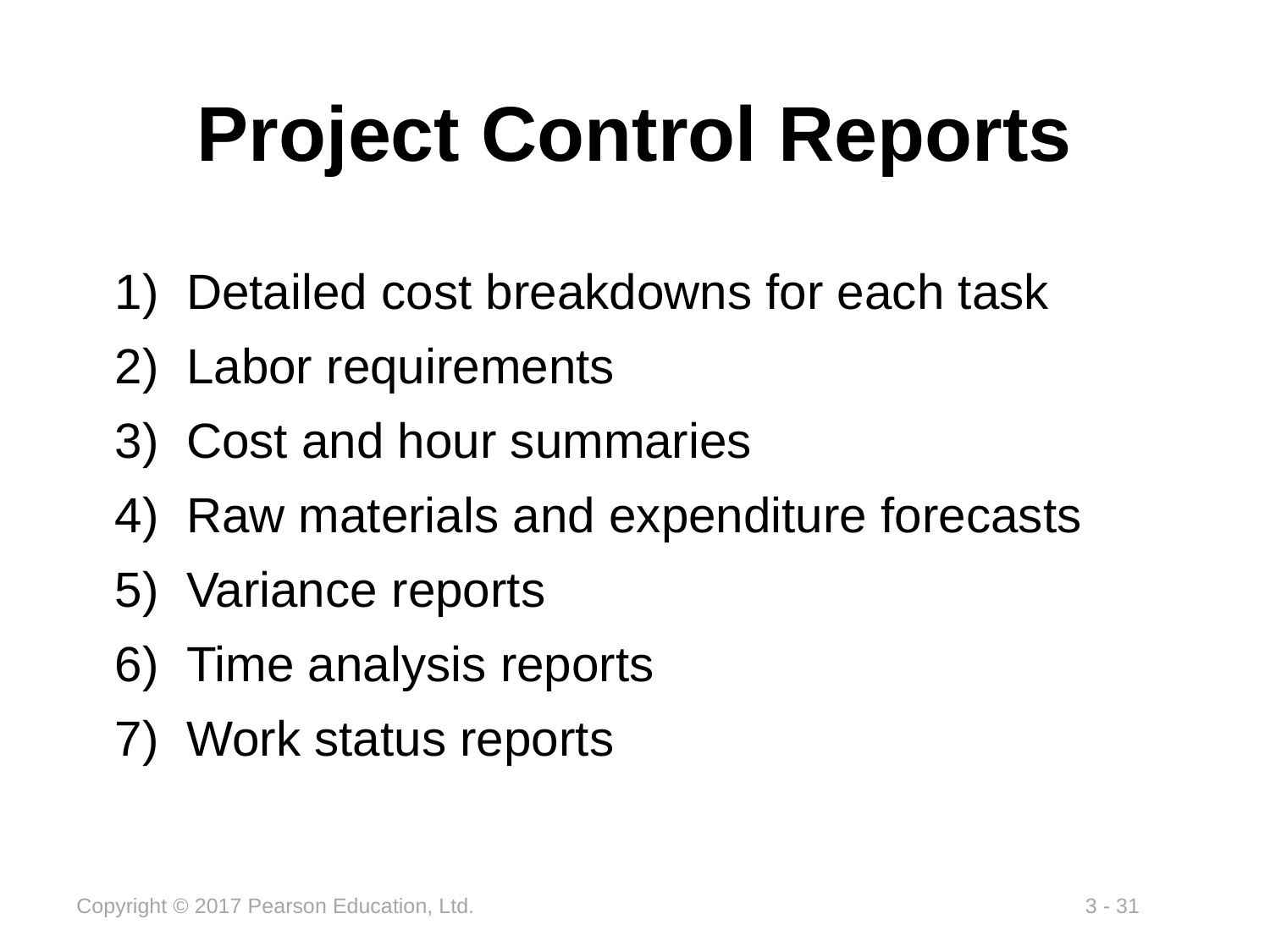

# Project Control Reports
Detailed cost breakdowns for each task
Labor requirements
Cost and hour summaries
Raw materials and expenditure forecasts
Variance reports
Time analysis reports
Work status reports